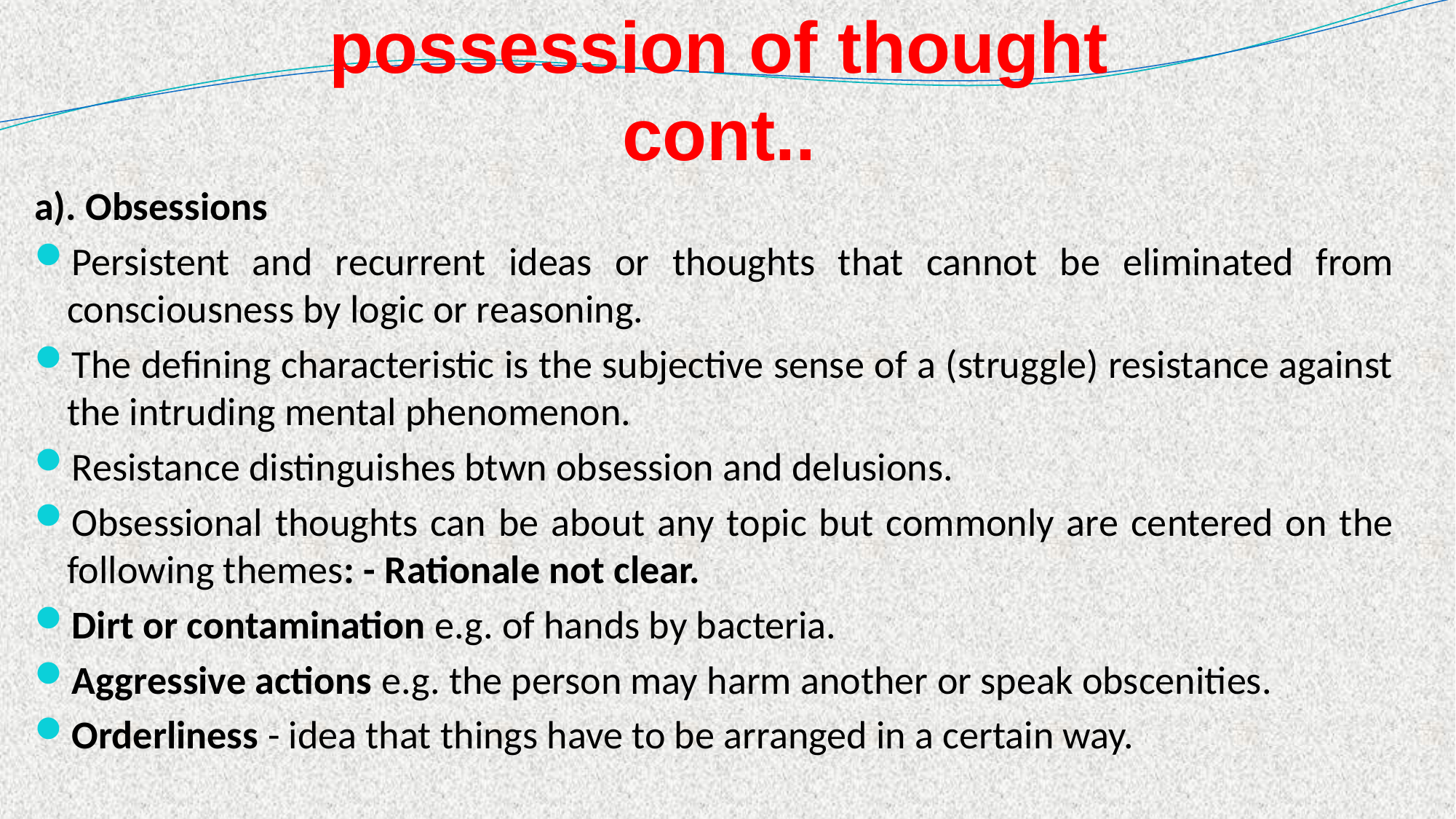

# III. Disorders of possession of thought cont..
a). Obsessions
Persistent and recurrent ideas or thoughts that cannot be eliminated from consciousness by logic or reasoning.
The defining characteristic is the subjective sense of a (struggle) resistance against the intruding mental phenomenon.
Resistance distinguishes btwn obsession and delusions.
Obsessional thoughts can be about any topic but commonly are centered on the following themes: - Rationale not clear.
Dirt or contamination e.g. of hands by bacteria.
Aggressive actions e.g. the person may harm another or speak obscenities.
Orderliness - idea that things have to be arranged in a certain way.